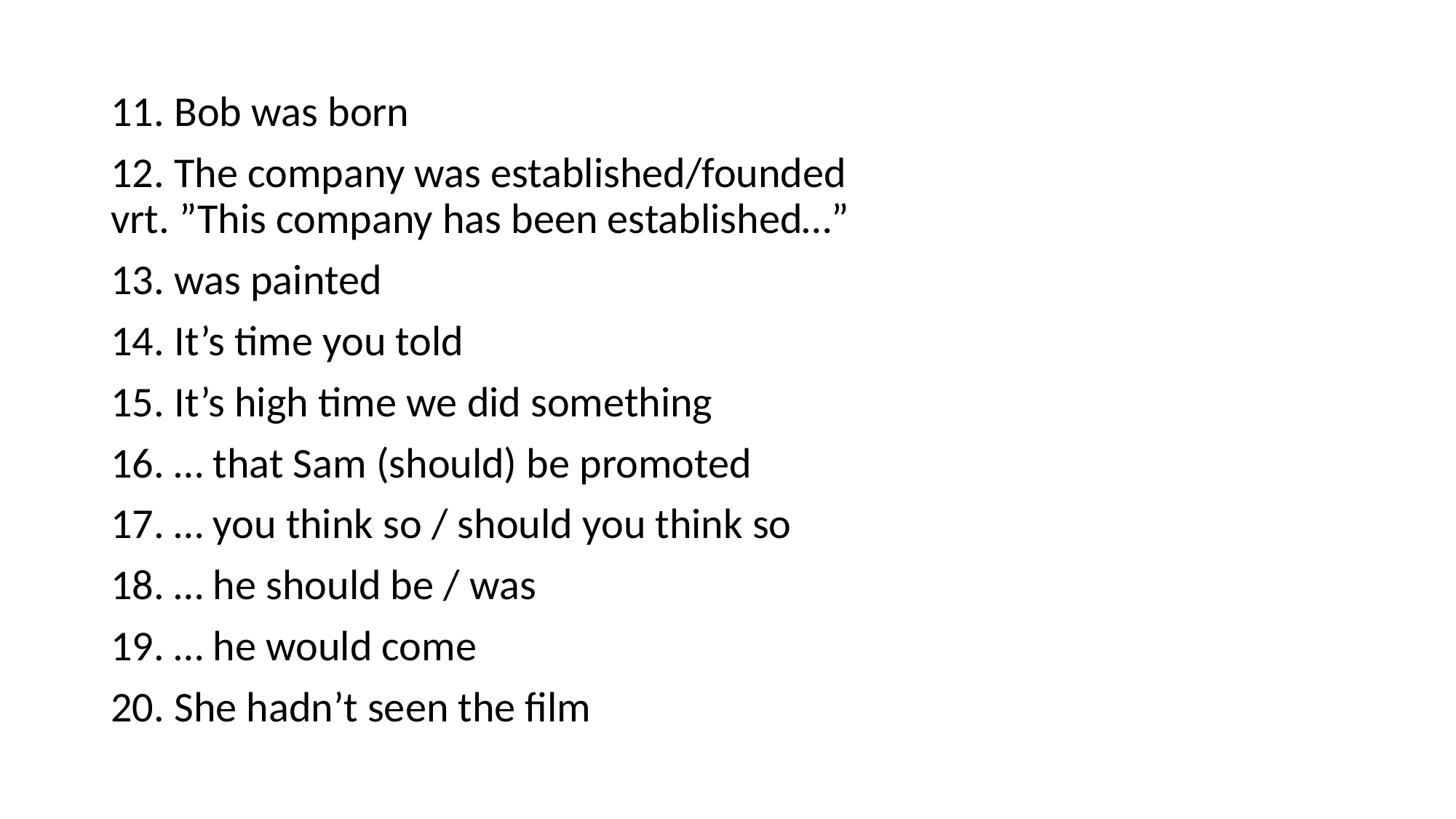

#
11. Bob was born
12. The company was established/founded
vrt. ”This company has been established…”
13. was painted
14. It’s time you told
15. It’s high time we did something
16. … that Sam (should) be promoted
17. … you think so / should you think so
18. … he should be / was
19. … he would come
20. She hadn’t seen the film